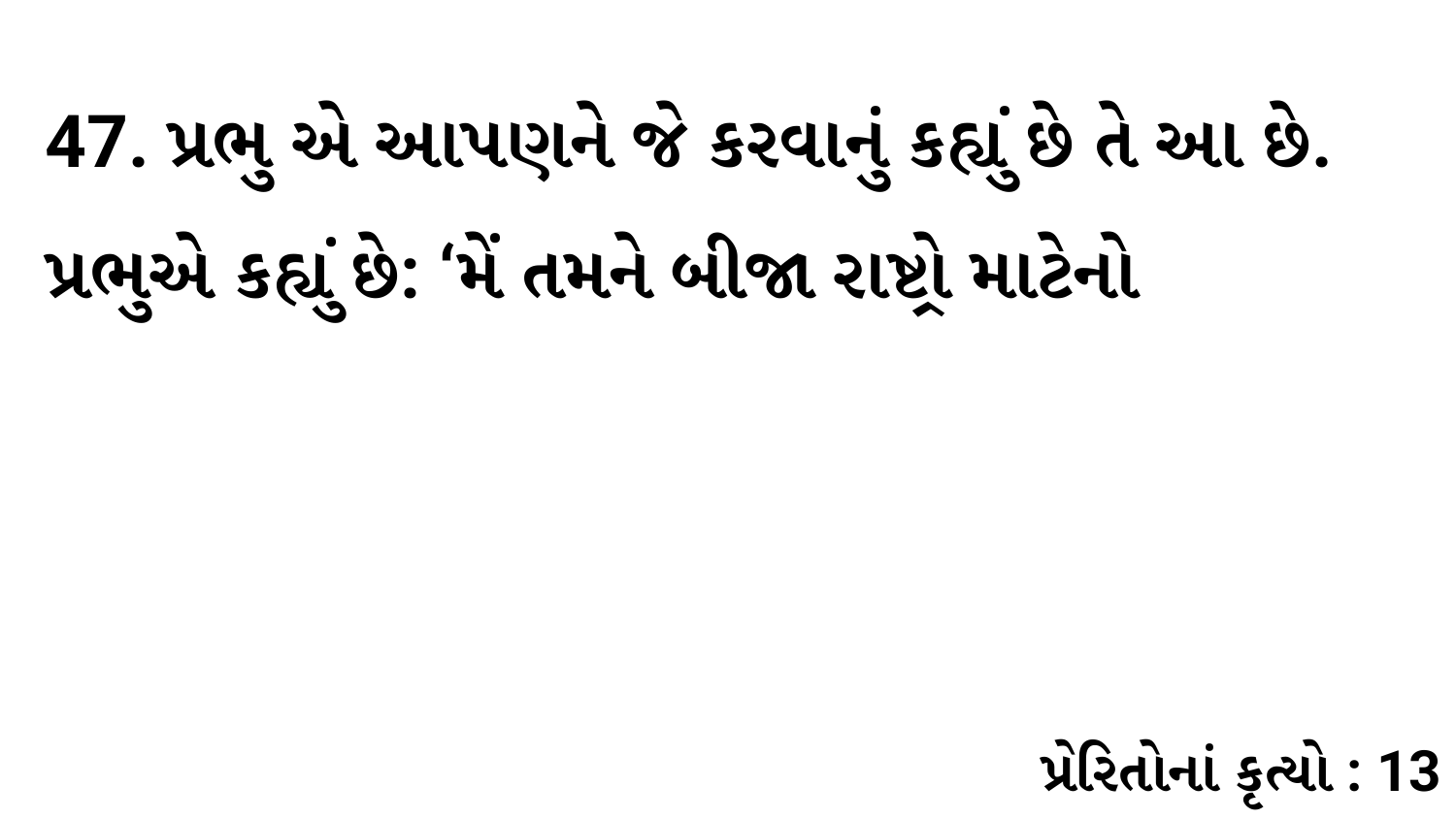

47. પ્રભુ એ આપણને જે કરવાનું કહ્યું છે તે આ છે. પ્રભુએ કહ્યું છે: ‘મેં તમને બીજા રાષ્ટ્રો માટેનો
પ્રેરિતોનાં કૃત્યો : 13